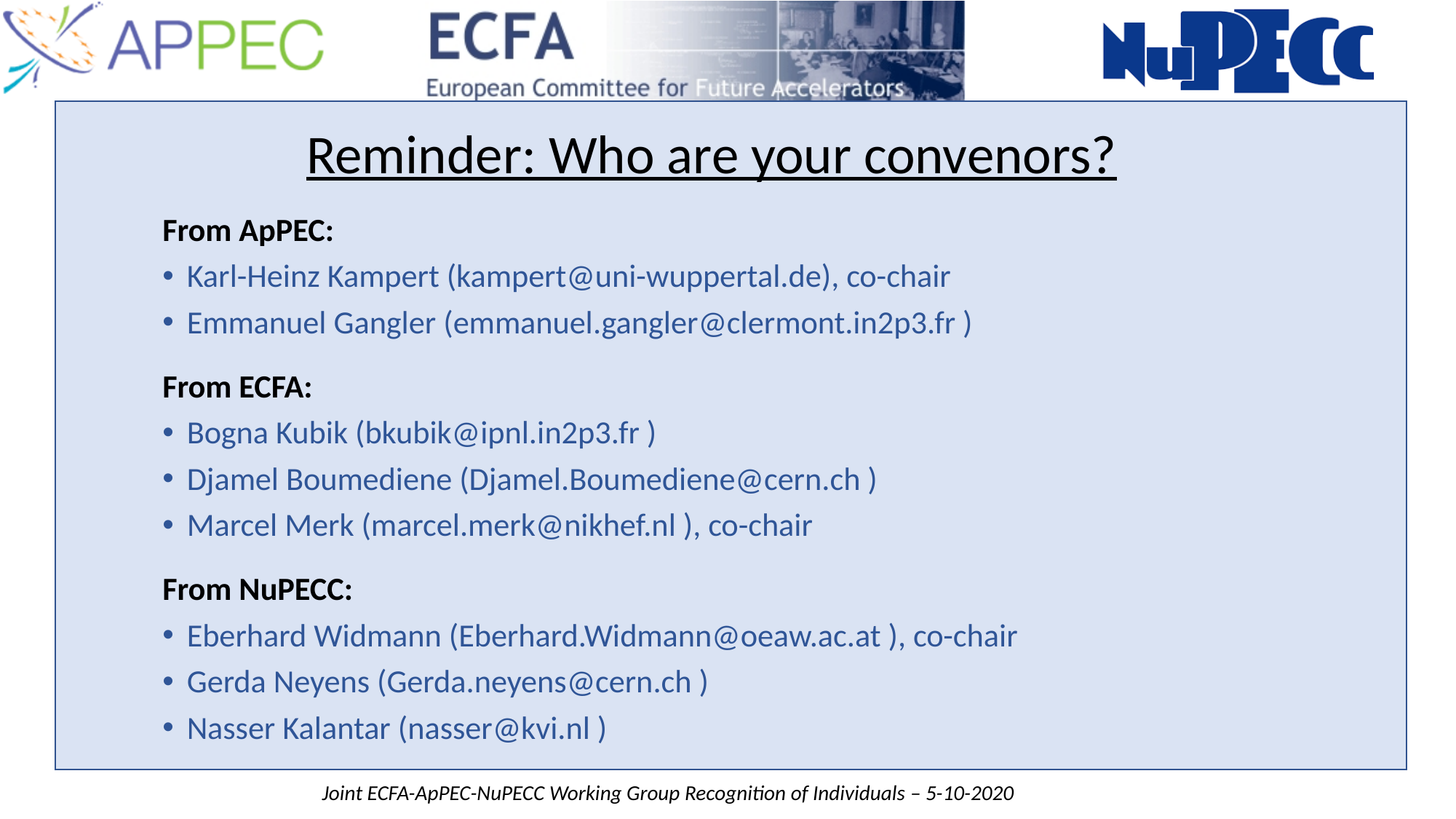

Reminder: Who are your convenors?
From ApPEC:
Karl-Heinz Kampert (kampert@uni-wuppertal.de), co-chair
Emmanuel Gangler (emmanuel.gangler@clermont.in2p3.fr )

From ECFA:
Bogna Kubik (bkubik@ipnl.in2p3.fr )
Djamel Boumediene (Djamel.Boumediene@cern.ch )
Marcel Merk (marcel.merk@nikhef.nl ), co-chair

From NuPECC:
Eberhard Widmann (Eberhard.Widmann@oeaw.ac.at ), co-chair
Gerda Neyens (Gerda.neyens@cern.ch )
Nasser Kalantar (nasser@kvi.nl )